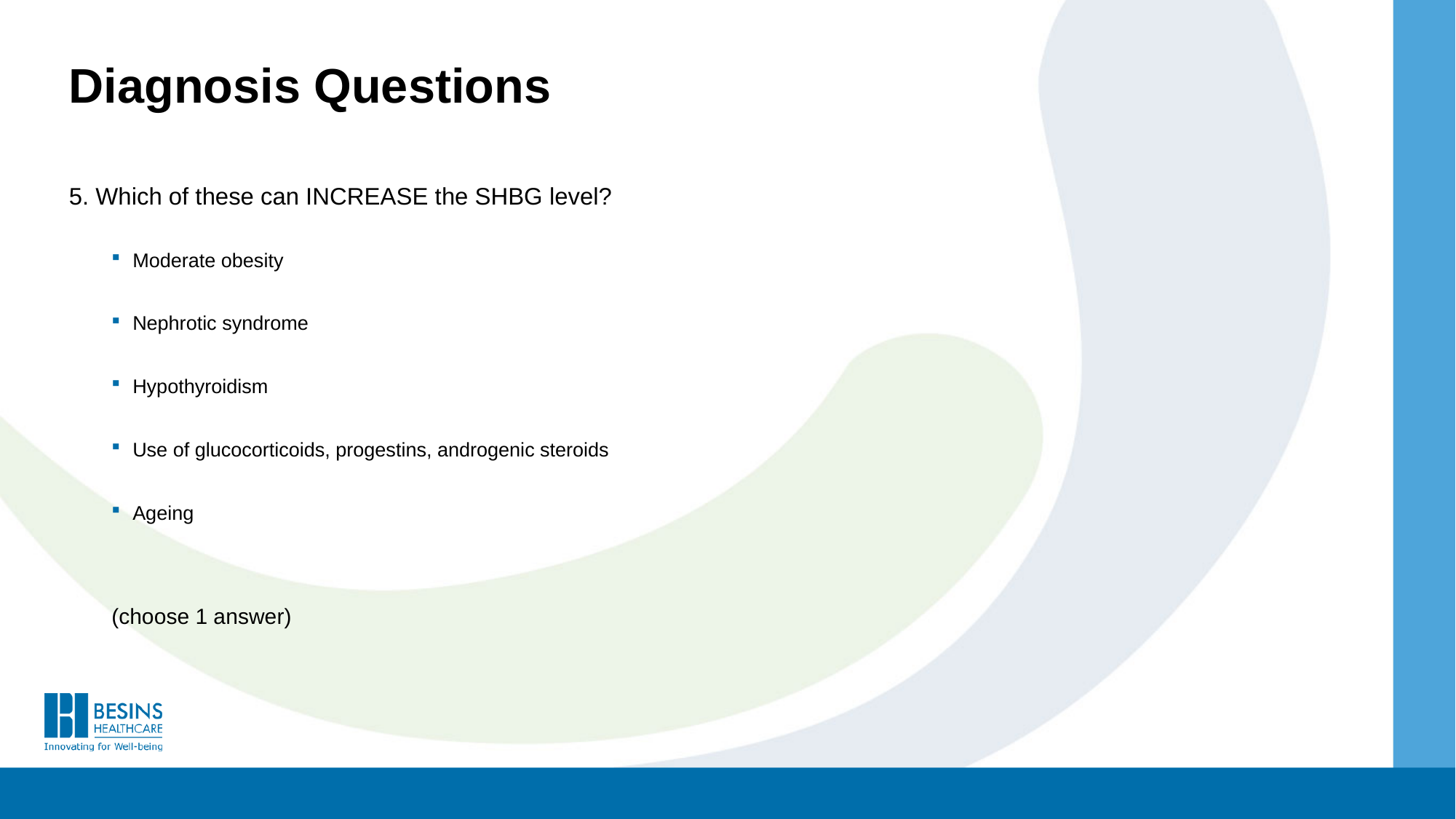

Diagnosis Questions
5. Which of these can INCREASE the SHBG level?

Moderate obesity

Nephrotic syndrome

Hypothyroidism

Use of glucocorticoids, progestins, androgenic steroids

Ageing

(choose 1 answer)